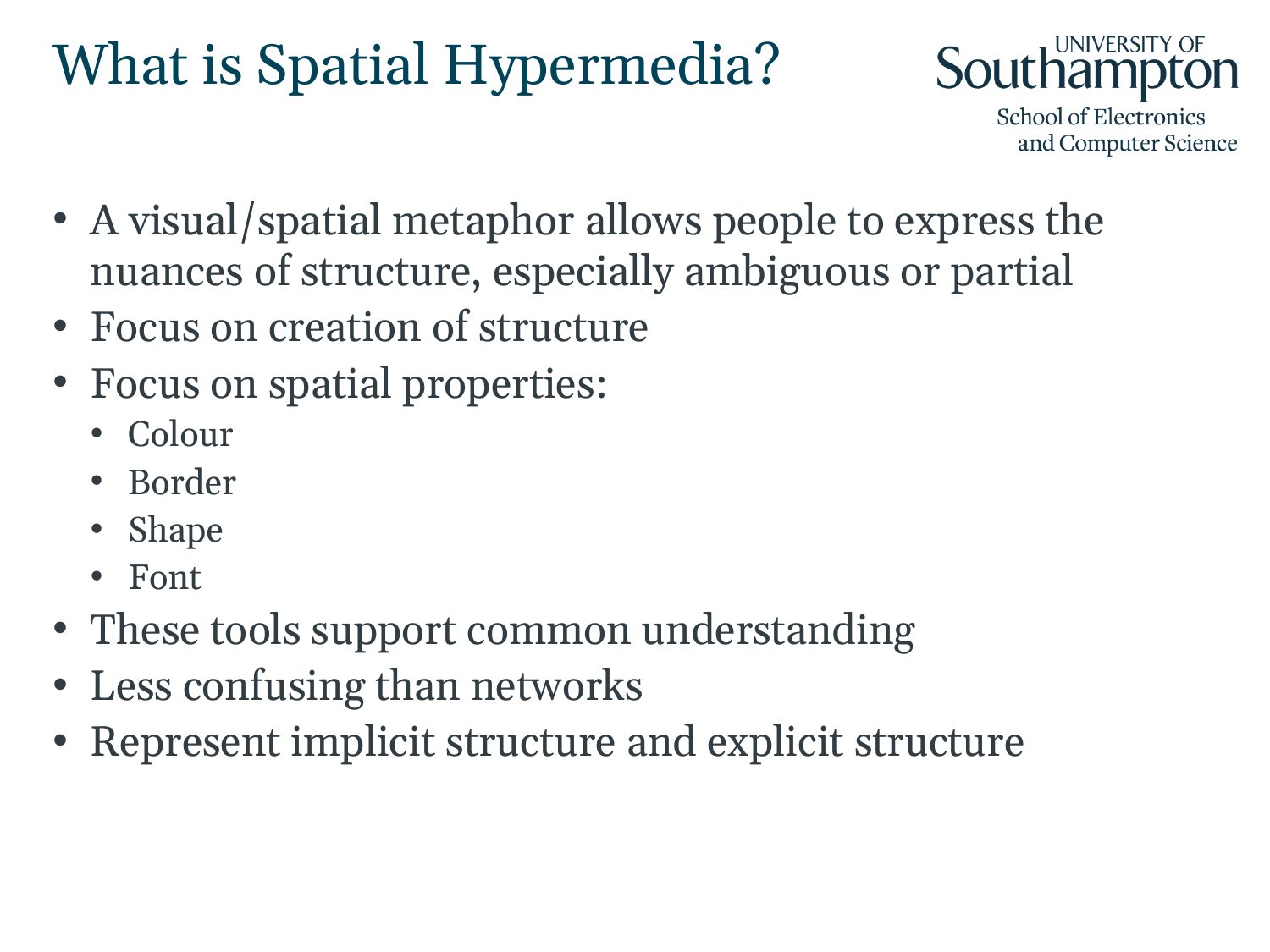

# What is Spatial Hypermedia?
A visual/spatial metaphor allows people to express the nuances of structure, especially ambiguous or partial
Focus on creation of structure
Focus on spatial properties:
Colour
Border
Shape
Font
These tools support common understanding
Less confusing than networks
Represent implicit structure and explicit structure